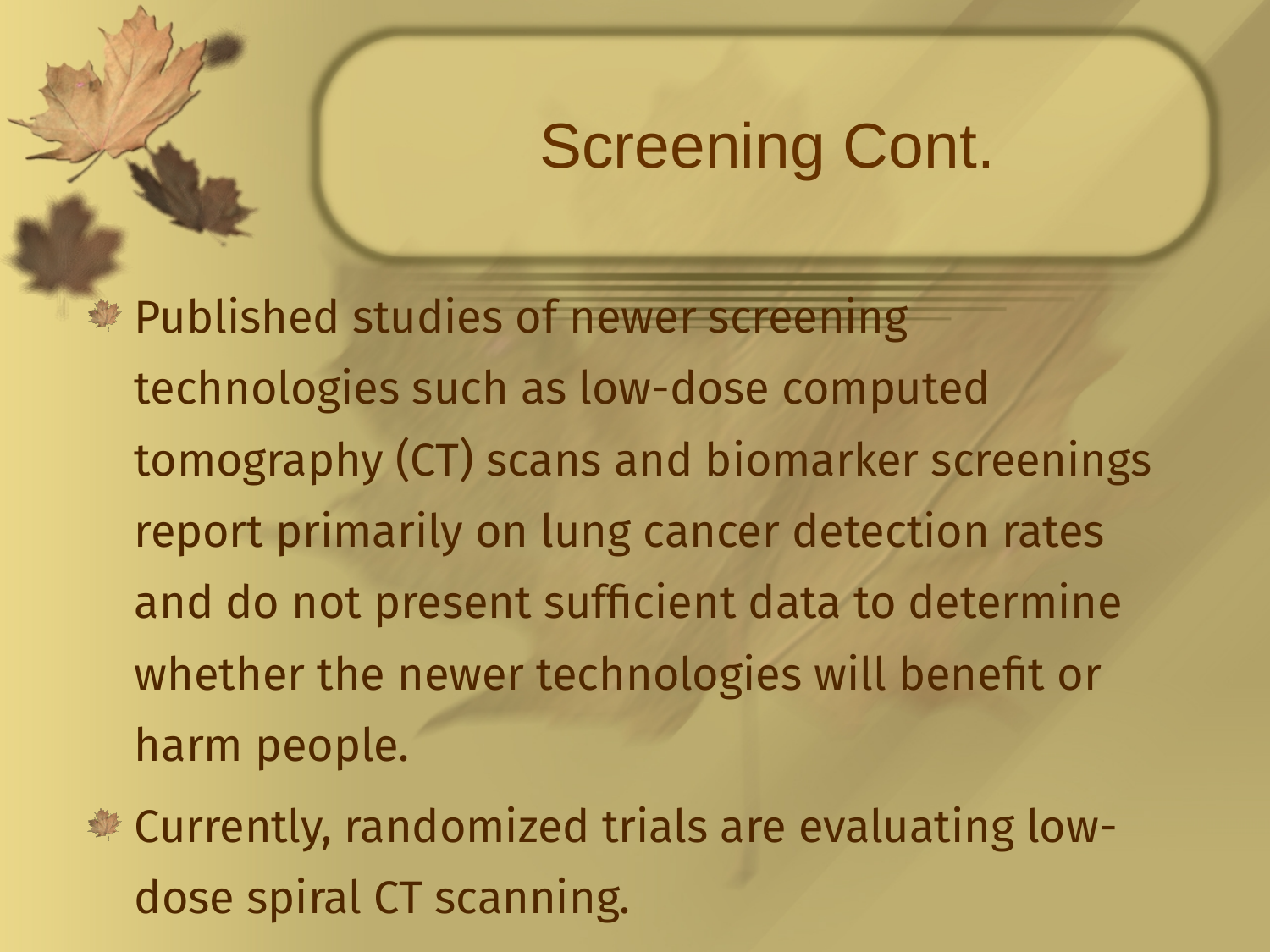

# Screening Cont.
Published studies of newer screening technologies such as low-dose computed tomography (CT) scans and biomarker screenings report primarily on lung cancer detection rates and do not present sufficient data to determine whether the newer technologies will benefit or harm people.
Currently, randomized trials are evaluating low-dose spiral CT scanning.